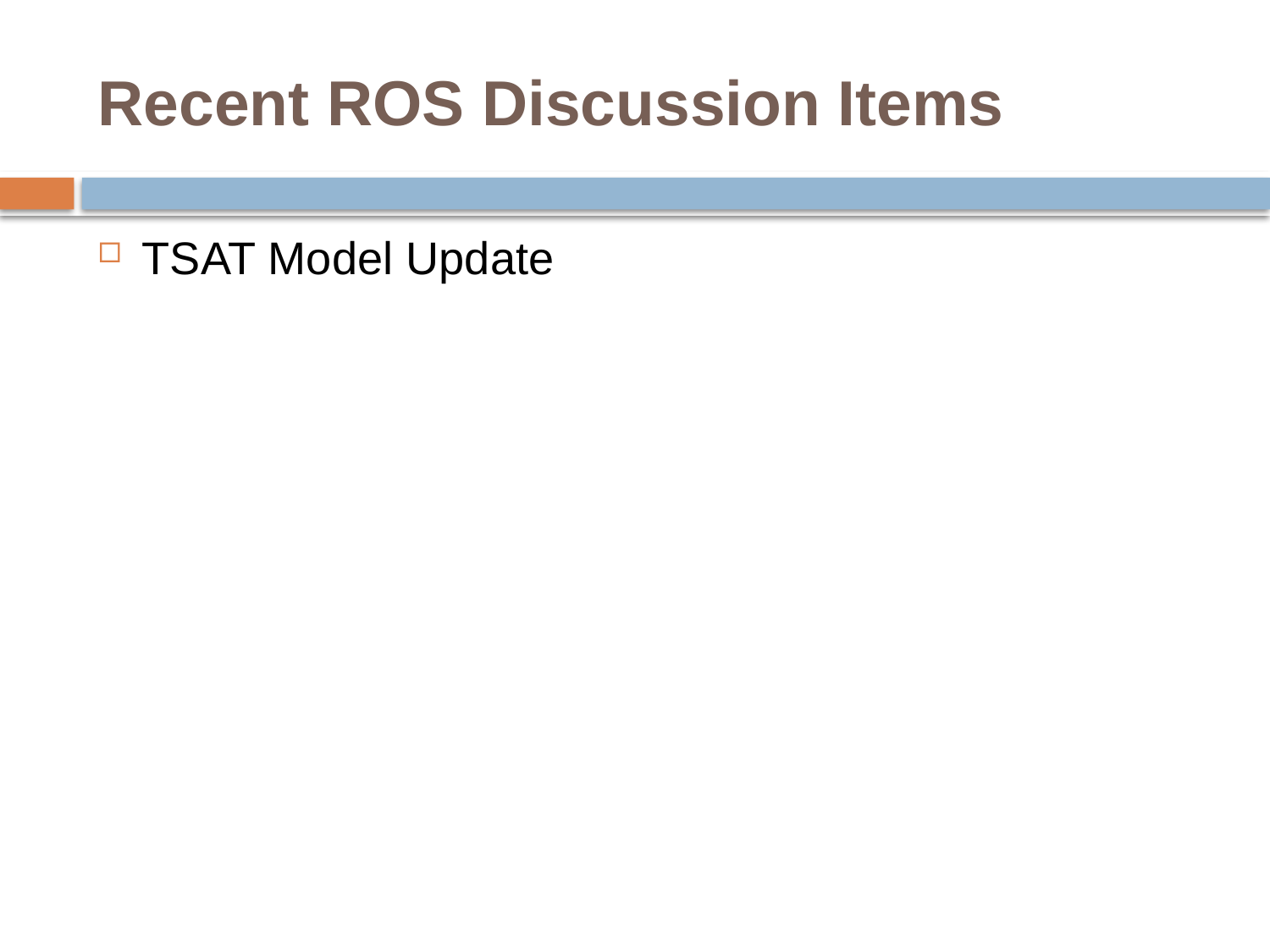

# Recent ROS Discussion Items
TSAT Model Update